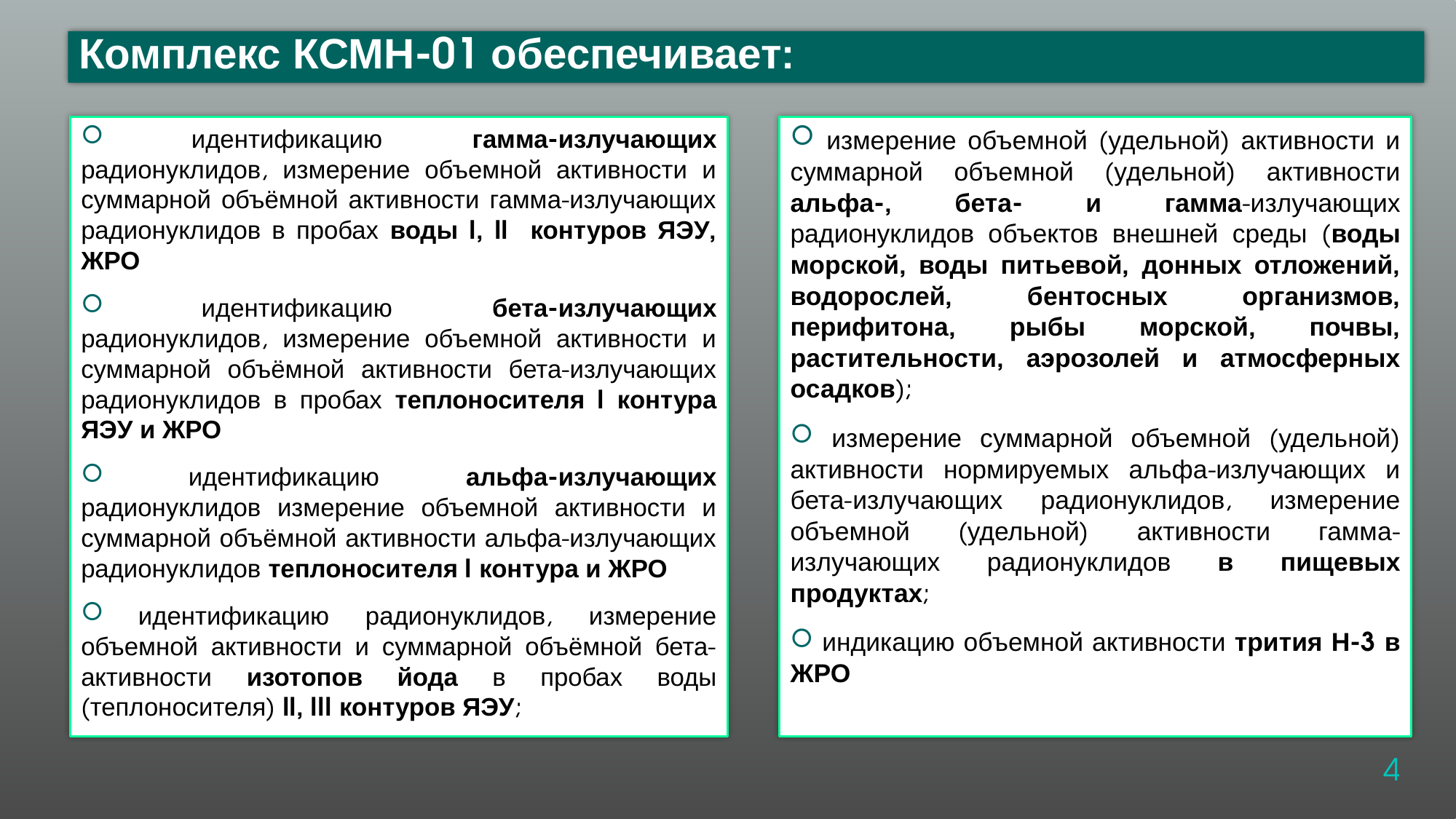

# Комплекс КСМН-01 обеспечивает:
 идентификацию гамма-излучающих радионуклидов, измерение объемной активности и суммарной объёмной активности гамма-излучающих радионуклидов в пробах воды I, II  контуров ЯЭУ, ЖРО
 идентификацию бета-излучающих радионуклидов, измерение объемной активности и суммарной объёмной активности бета-излучающих радионуклидов в пробах теплоносителя I контура ЯЭУ и ЖРО
 идентификацию альфа-излучающих радионуклидов измерение объемной активности и суммарной объёмной активности альфа-излучающих радионуклидов теплоносителя I контура и ЖРО
 идентификацию радионуклидов, измерение объемной активности и суммарной объёмной бета-активности изотопов йода в пробах воды (теплоносителя) II, III контуров ЯЭУ;

 измерение объемной (удельной) активности и суммарной объемной (удельной) активности альфа-, бета- и гамма-излучающих радионуклидов объектов внешней среды (воды морской, воды питьевой, донных отложений, водорослей, бентосных организмов, перифитона, рыбы морской, почвы, растительности, аэрозолей и атмосферных осадков);
 измерение суммарной объемной (удельной) активности нормируемых альфа-излучающих и бета-излучающих радионуклидов, измерение объемной (удельной) активности гамма-излучающих радионуклидов в пищевых продуктах;
 индикацию объемной активности трития Н-3 в ЖРО
4